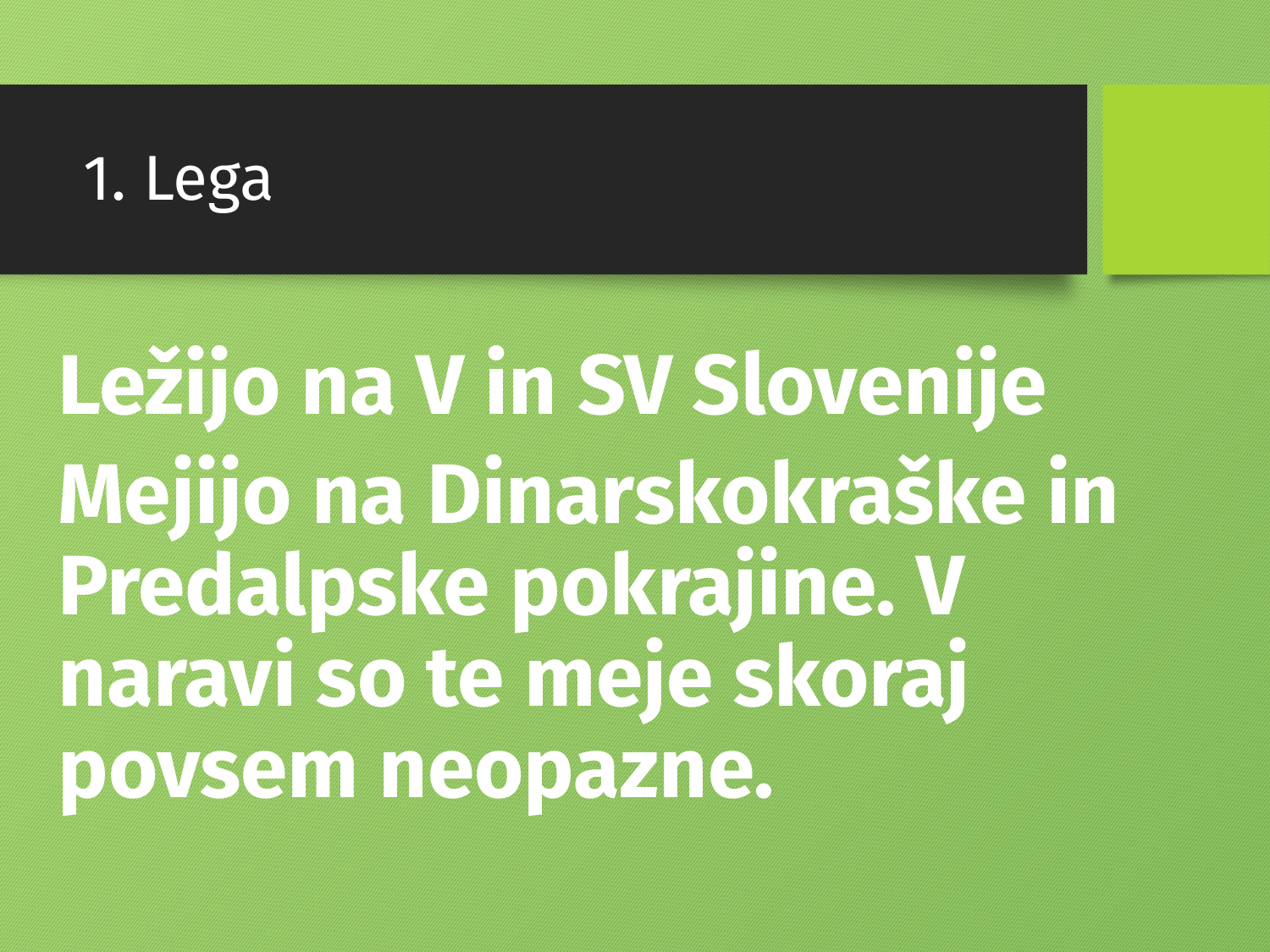

# 1. Lega
Ležijo na V in SV Slovenije
Mejijo na Dinarskokraške in Predalpske pokrajine. V naravi so te meje skoraj povsem neopazne.